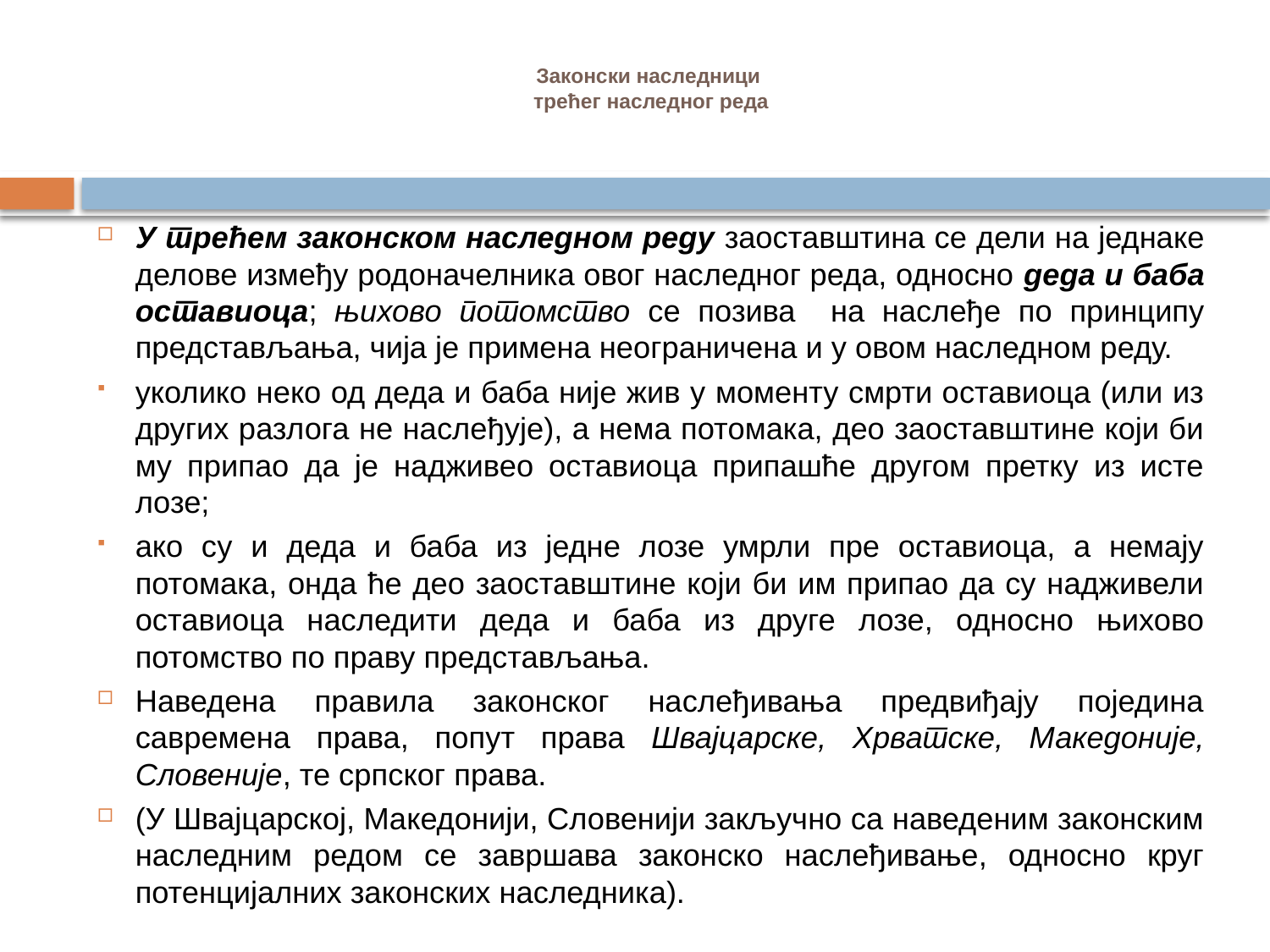

# Законски наследници трећег наследног реда
У трећем законском наследном реду заоставштина се дели на једнаке делове између родоначелника овог наследног реда, односно деда и баба оставиоца; њихово потомство се позива  на наслеђе по принципу представљања, чија је примена неограничена и у овом наследном реду.
уколико неко од деда и баба није жив у моменту смрти оставиоца (или из других разлога не наслеђује), а нема потомака, део заоставштине који би му припао да је надживео оставиоца припашће другом претку из исте лозе;
ако су и деда и баба из једне лозе умрли пре оставиоца, а немају потомака, онда ће део заоставштине који би им припао да су надживели оставиоца наследити деда и баба из друге лозе, односно њихово потомство по праву представљања.
Наведена правила законског наслеђивања предвиђају поједина савремена права, попут права Швајцарске, Хрватске, Македоније, Словеније, те српског права.
(У Швајцарској, Македонији, Словенији закључно са наведеним законским наследним редом се завршава законско наслеђивање, односно круг потенцијалних законских наследника).